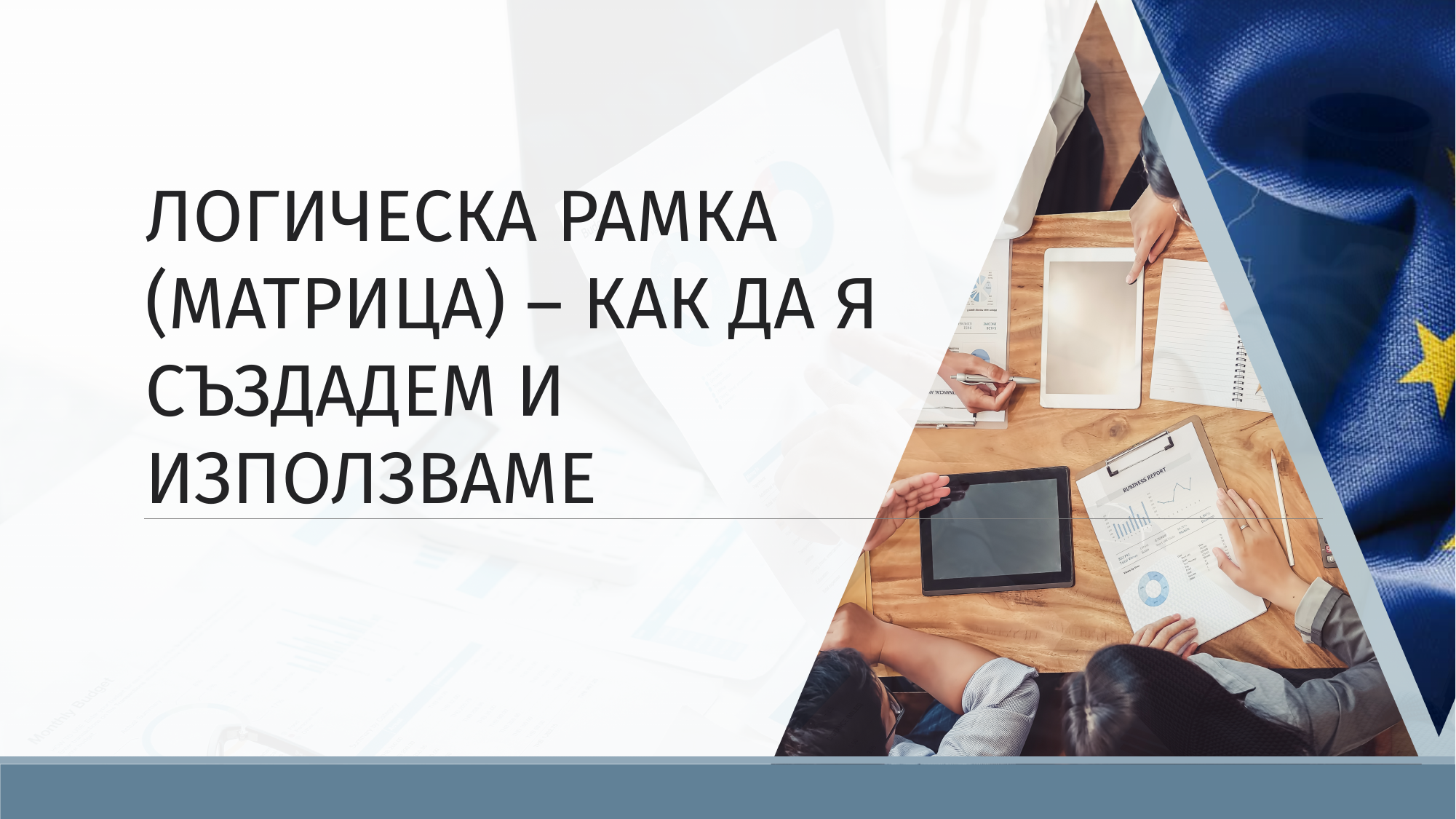

ЛОГИЧЕСКА РАМКА (МАТРИЦА) – КАК ДА Я СЪЗДАДЕМ И ИЗПОЛЗВАМЕ